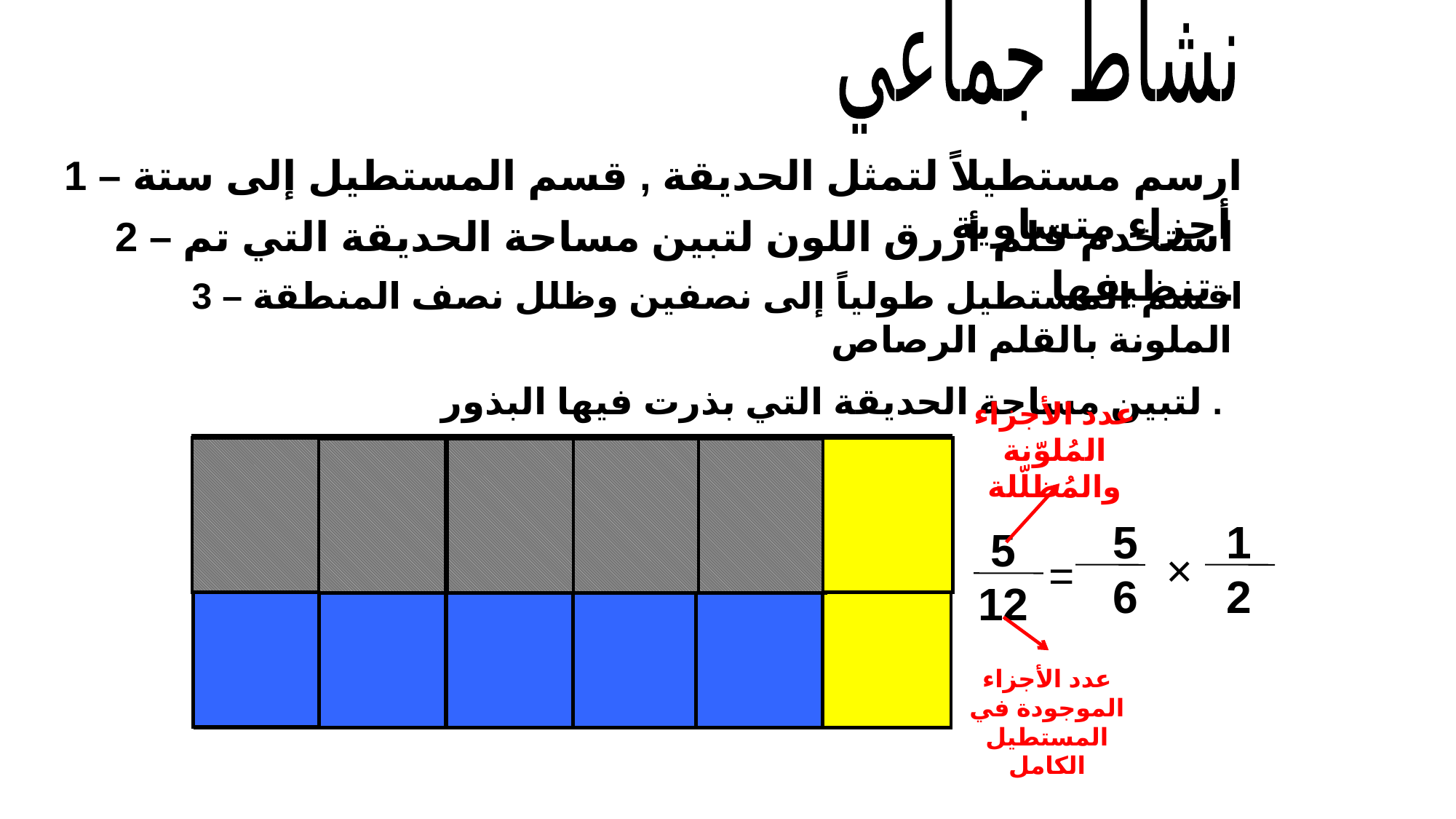

نشاط جماعي
1 – ارسم مستطيلاً لتمثل الحديقة , قسم المستطيل إلى ستة أجزاء متساوية
2 – استخدم قلم أزرق اللون لتبين مساحة الحديقة التي تم تنظيفها .
3 – اقسم المستطيل طولياً إلى نصفين وظلل نصف المنطقة الملونة بالقلم الرصاص
      لتبين مساحة الحديقة التي بذرت فيها البذور .
عدد الأجزاء المُلوّنة والمُظلّلة

1
2

5
6

×
=
5
12

عدد الأجزاء الموجودة في المستطيل الكامل